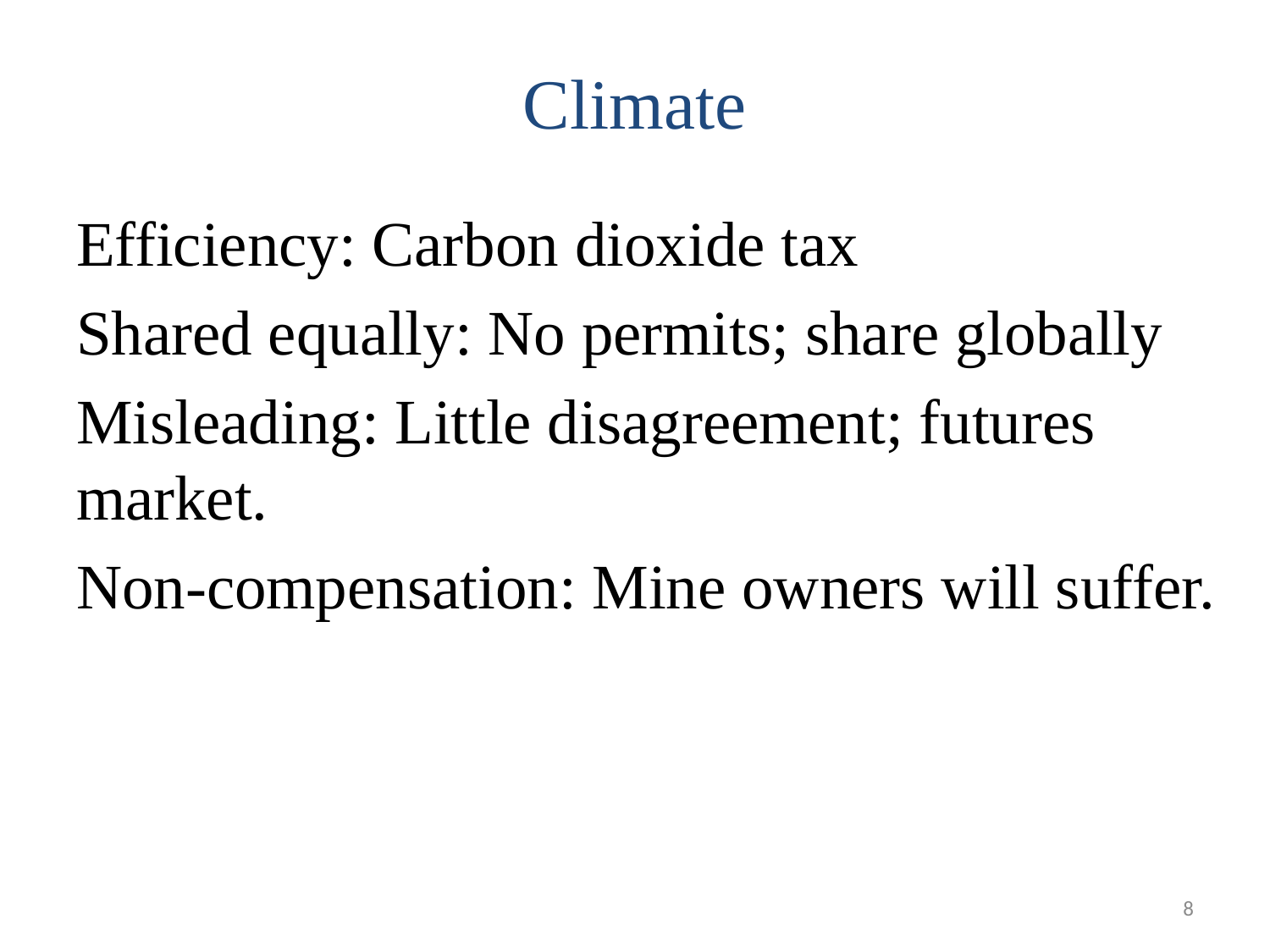

# Climate
Efficiency: Carbon dioxide tax
Shared equally: No permits; share globally
Misleading: Little disagreement; futures market.
Non-compensation: Mine owners will suffer.
8